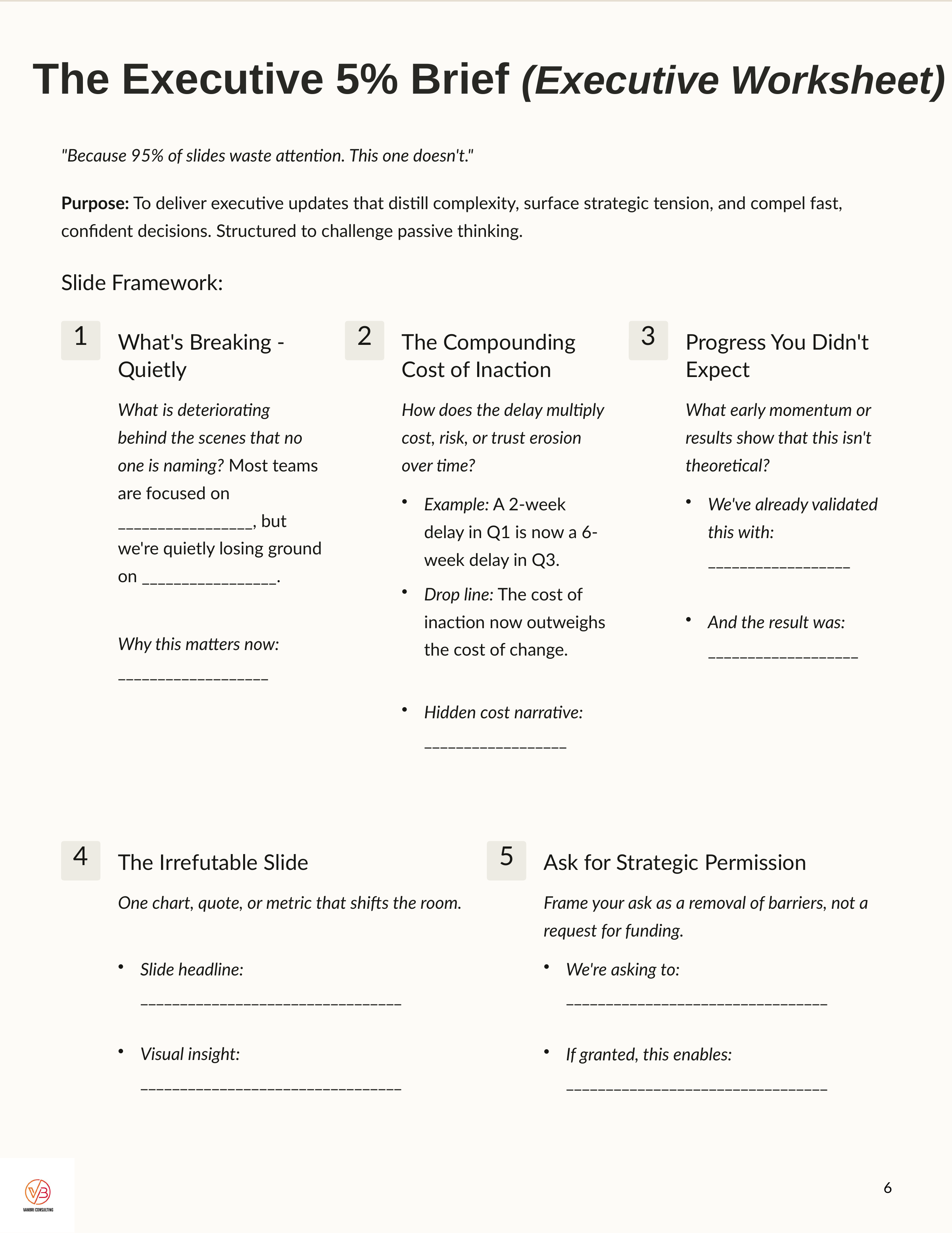

The Executive 5% Brief (Executive Worksheet)
"Because 95% of slides waste attention. This one doesn't."
Purpose: To deliver executive updates that distill complexity, surface strategic tension, and compel fast, confident decisions. Structured to challenge passive thinking.
Slide Framework:

1
2
3
What's Breaking - Quietly
The Compounding Cost of Inaction
Progress You Didn't Expect
What is deteriorating behind the scenes that no one is naming? Most teams are focused on _________________, but we're quietly losing ground on _________________.
How does the delay multiply cost, risk, or trust erosion over time?
What early momentum or results show that this isn't theoretical?
Example: A 2-week delay in Q1 is now a 6-week delay in Q3.
We've already validated this with: __________________
Drop line: The cost of inaction now outweighs the cost of change.
And the result was: ___________________
Why this matters now: ___________________
Hidden cost narrative: __________________

4
5
The Irrefutable Slide
Ask for Strategic Permission
One chart, quote, or metric that shifts the room.
Frame your ask as a removal of barriers, not a request for funding.
Slide headline: _________________________________
We're asking to: _________________________________
Visual insight: _________________________________
If granted, this enables: _________________________________
6